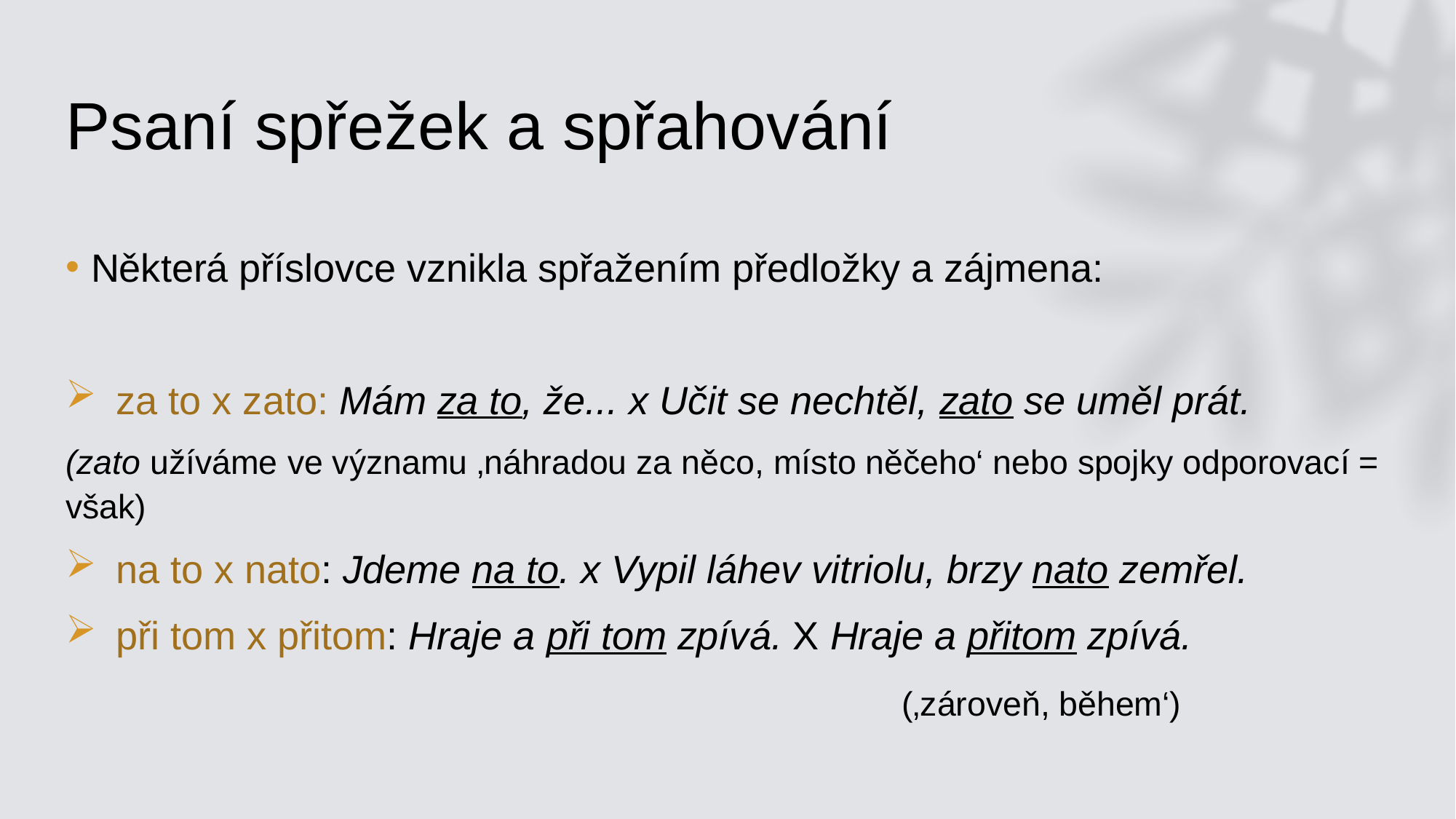

# Psaní spřežek a spřahování
Některá příslovce vznikla spřažením předložky a zájmena:

za to x zato: Mám za to, že... x Učit se nechtěl, zato se uměl prát.
(zato užíváme ve významu ‚náhradou za něco, místo něčeho‘ nebo spojky odporovací = však)
na to x nato: Jdeme na to. x Vypil láhev vitriolu, brzy nato zemřel.
při tom x přitom: Hraje a při tom zpívá. X Hraje a přitom zpívá.
                                                                             (‚zároveň, během‘)